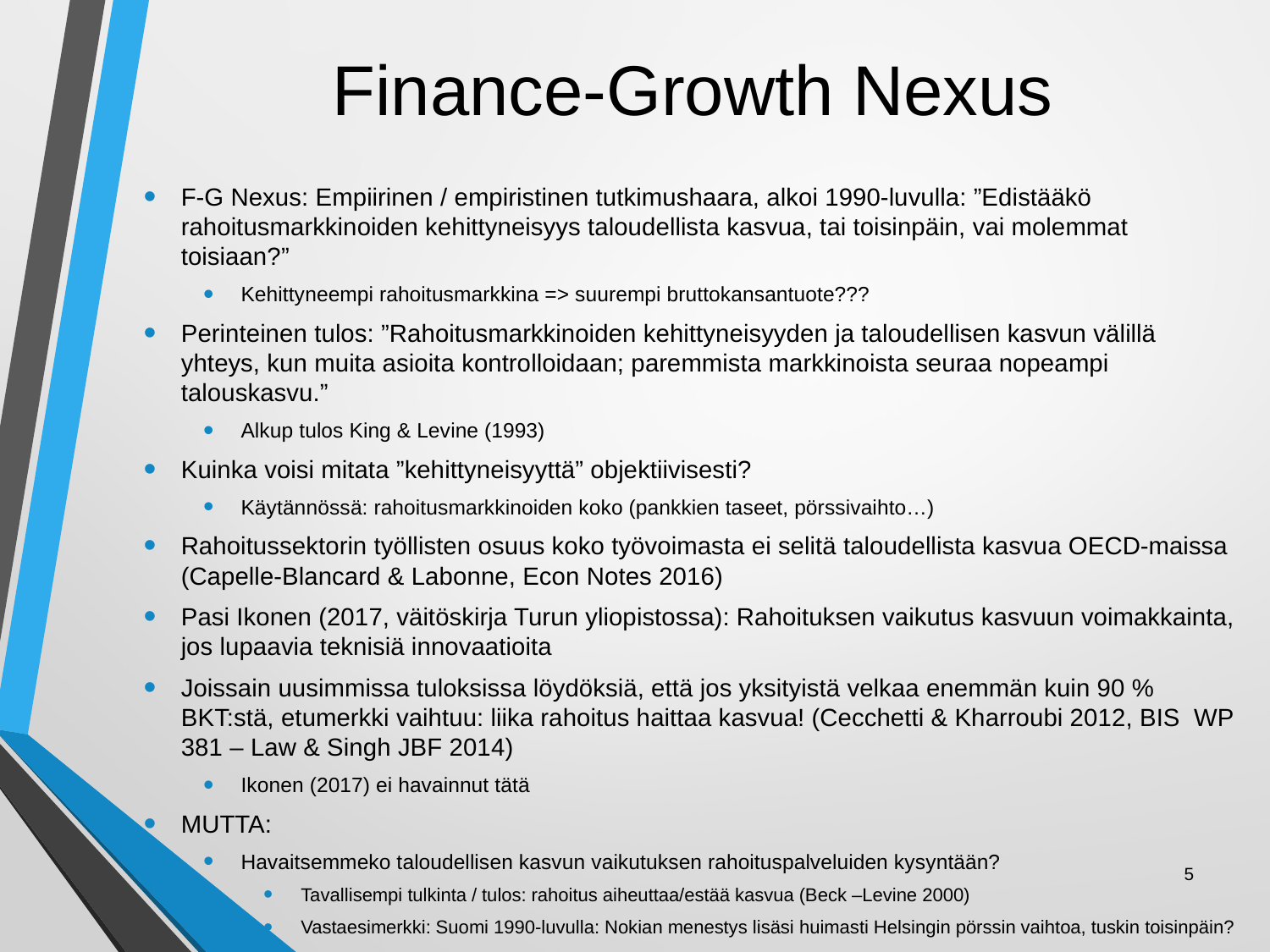

# Finance-Growth Nexus
F-G Nexus: Empiirinen / empiristinen tutkimushaara, alkoi 1990-luvulla: ”Edistääkö rahoitusmarkkinoiden kehittyneisyys taloudellista kasvua, tai toisinpäin, vai molemmat toisiaan?”
Kehittyneempi rahoitusmarkkina => suurempi bruttokansantuote???
Perinteinen tulos: ”Rahoitusmarkkinoiden kehittyneisyyden ja taloudellisen kasvun välillä yhteys, kun muita asioita kontrolloidaan; paremmista markkinoista seuraa nopeampi talouskasvu.”
Alkup tulos King & Levine (1993)
Kuinka voisi mitata ”kehittyneisyyttä” objektiivisesti?
Käytännössä: rahoitusmarkkinoiden koko (pankkien taseet, pörssivaihto…)
Rahoitussektorin työllisten osuus koko työvoimasta ei selitä taloudellista kasvua OECD-maissa (Capelle-Blancard & Labonne, Econ Notes 2016)
Pasi Ikonen (2017, väitöskirja Turun yliopistossa): Rahoituksen vaikutus kasvuun voimakkainta, jos lupaavia teknisiä innovaatioita
Joissain uusimmissa tuloksissa löydöksiä, että jos yksityistä velkaa enemmän kuin 90 % BKT:stä, etumerkki vaihtuu: liika rahoitus haittaa kasvua! (Cecchetti & Kharroubi 2012, BIS  WP 381 – Law & Singh JBF 2014)
Ikonen (2017) ei havainnut tätä
MUTTA:
Havaitsemmeko taloudellisen kasvun vaikutuksen rahoituspalveluiden kysyntään?
Tavallisempi tulkinta / tulos: rahoitus aiheuttaa/estää kasvua (Beck –Levine 2000)
Vastaesimerkki: Suomi 1990-luvulla: Nokian menestys lisäsi huimasti Helsingin pörssin vaihtoa, tuskin toisinpäin?

5